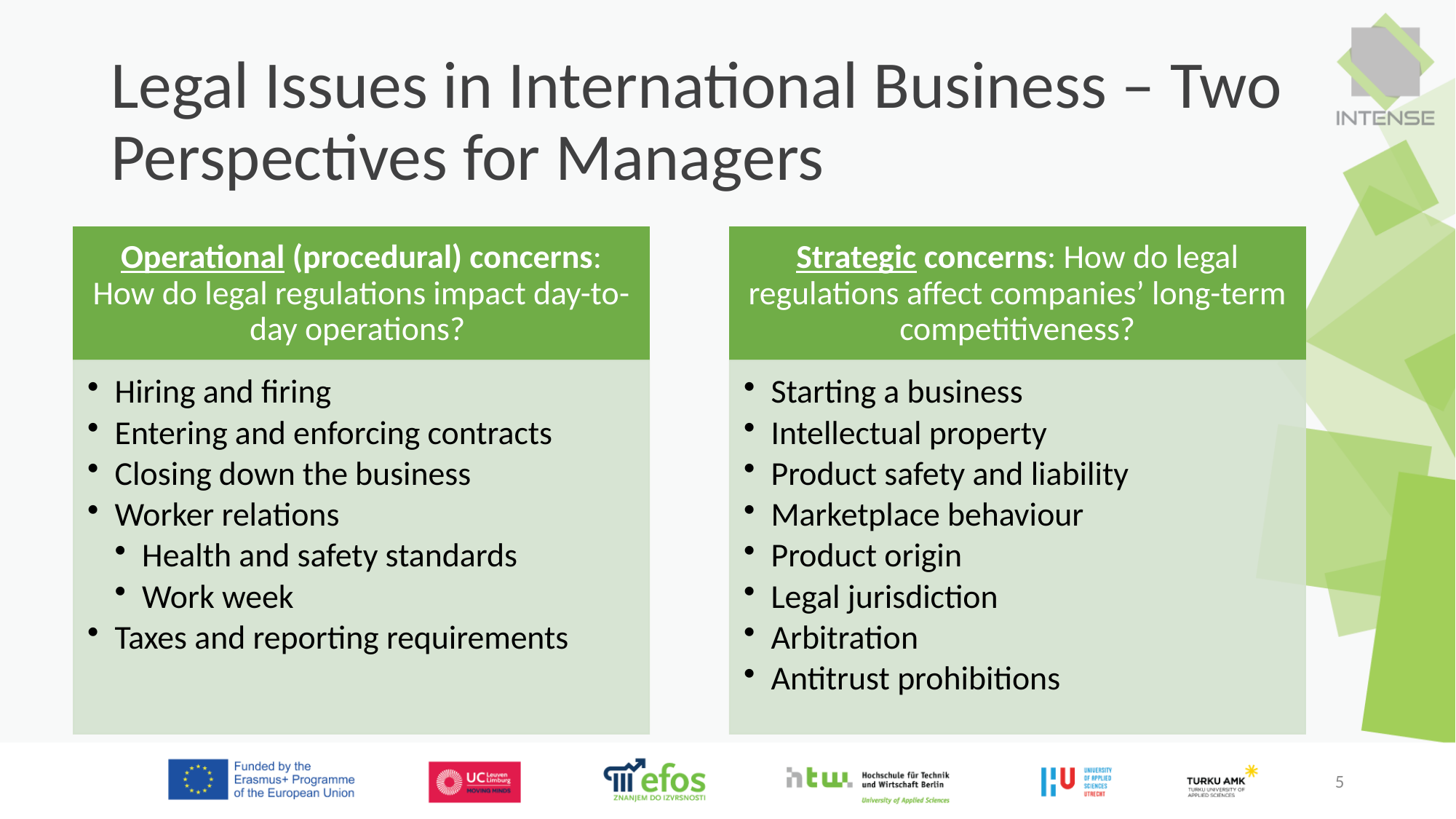

# Legal Issues in International Business – Two Perspectives for Managers
Operational (procedural) concerns: How do legal regulations impact day-to-day operations?
Hiring and firing
Entering and enforcing contracts
Closing down the business
Worker relations
Health and safety standards
Work week
Taxes and reporting requirements
Strategic concerns: How do legal regulations affect companies’ long-term competitiveness?
Starting a business
Intellectual property
Product safety and liability
Marketplace behaviour
Product origin
Legal jurisdiction
Arbitration
Antitrust prohibitions
5